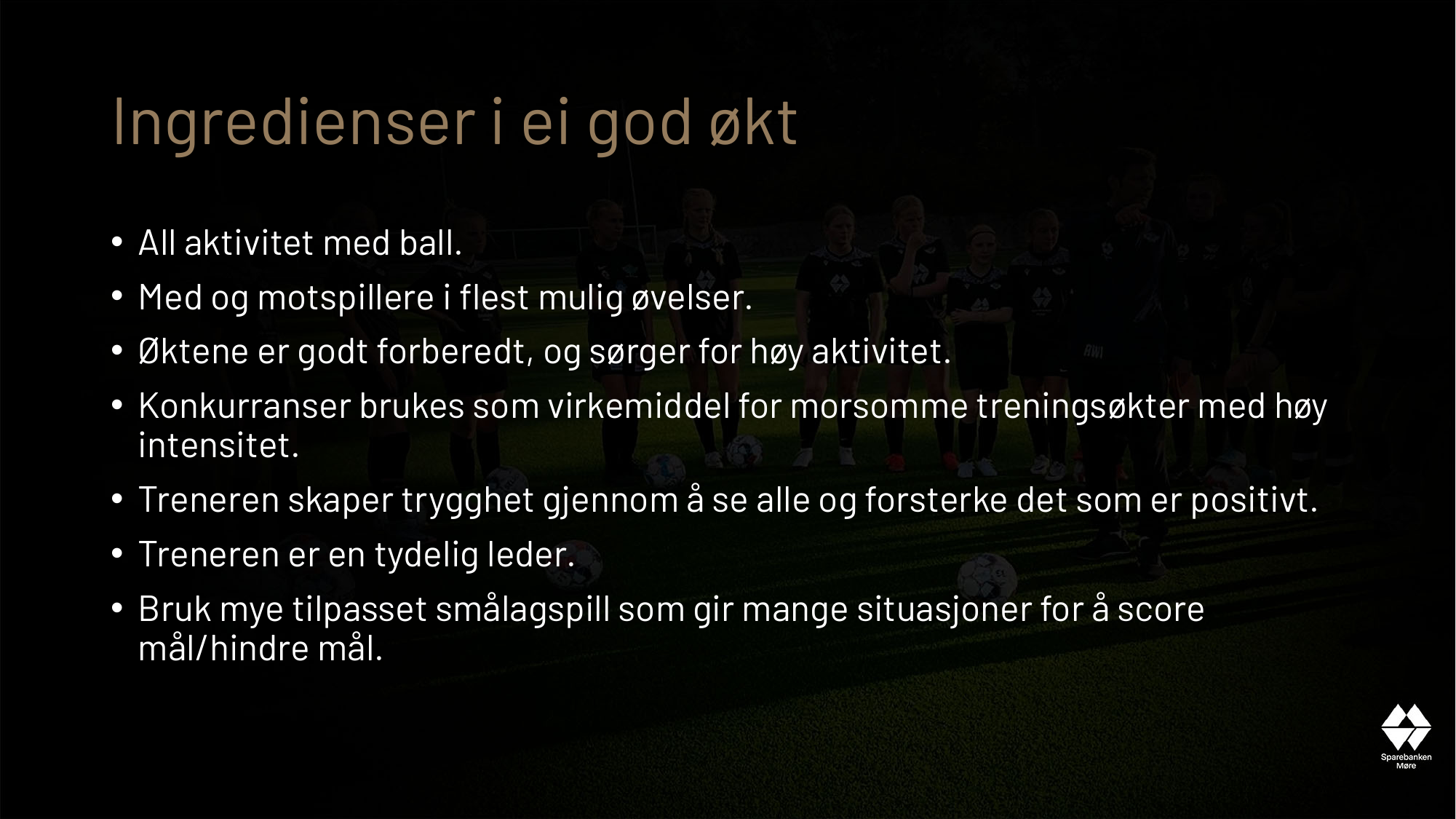

# Ingredienser i ei god økt
All aktivitet med ball​.
Med og motspillere i flest mulig øvelser​.
Øktene er godt forberedt, og sørger for høy aktivitet​.
Konkurranser brukes som virkemiddel for morsomme treningsøkter med høy intensitet​.
Treneren skaper trygghet gjennom å se alle og forsterke det som er positivt.
Treneren er en tydelig leder​.
Bruk mye tilpasset smålagspill som gir mange situasjoner for å score mål/hindre mål​​.